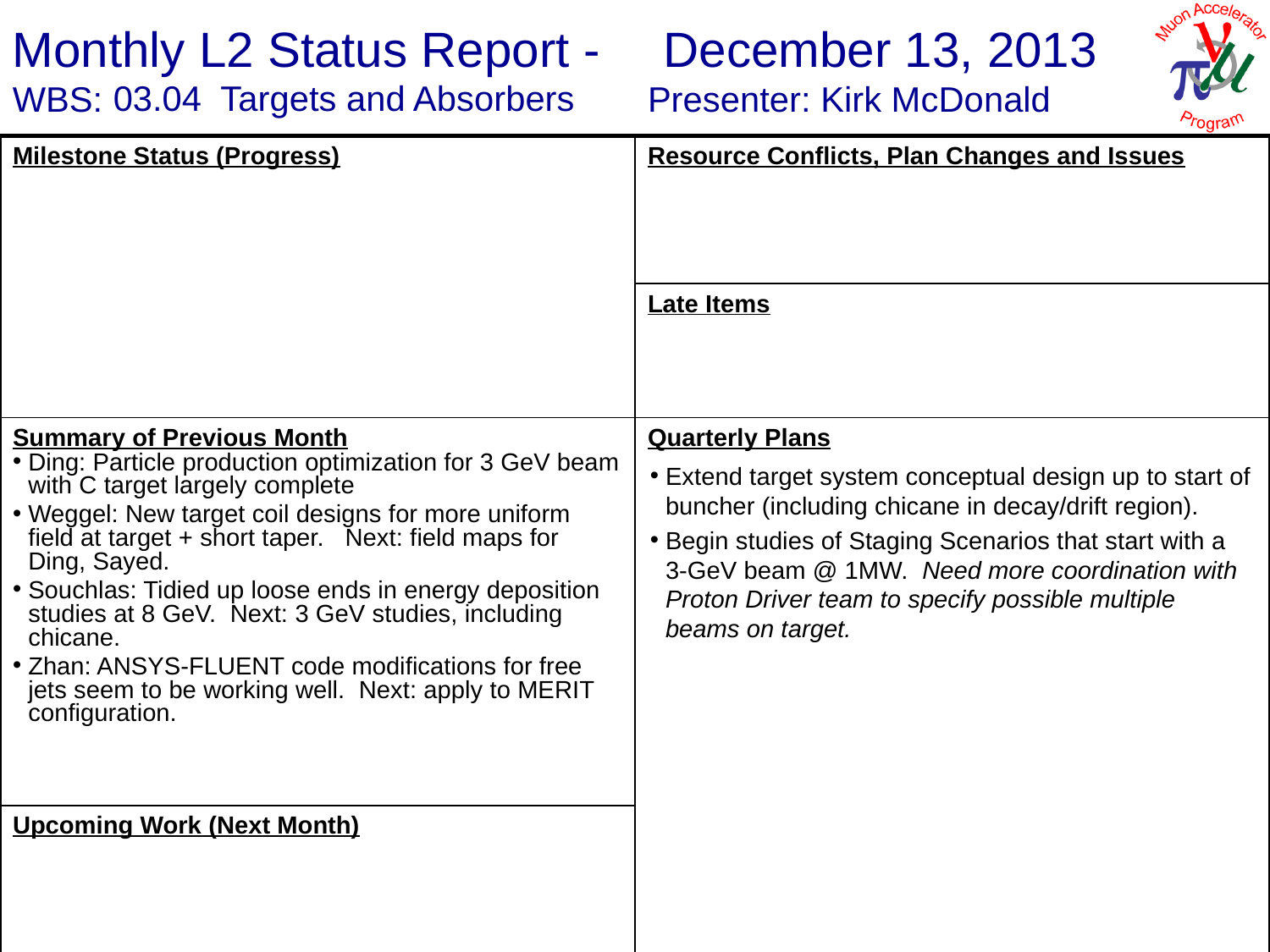

December 13, 2013
Kirk McDonald
03.04  Targets and Absorbers

Ding: Particle production optimization for 3 GeV beam with C target largely complete
Weggel: New target coil designs for more uniform field at target + short taper.   Next: field maps for Ding, Sayed.
Souchlas: Tidied up loose ends in energy deposition studies at 8 GeV.  Next: 3 GeV studies, including chicane.
Zhan: ANSYS-FLUENT code modifications for free jets seem to be working well.  Next: apply to MERIT configuration.

Extend target system conceptual design up to start of buncher (including chicane in decay/drift region).
Begin studies of Staging Scenarios that start with a   3-GeV beam @ 1MW.  Need more coordination with Proton Driver team to specify possible multiple beams on target.